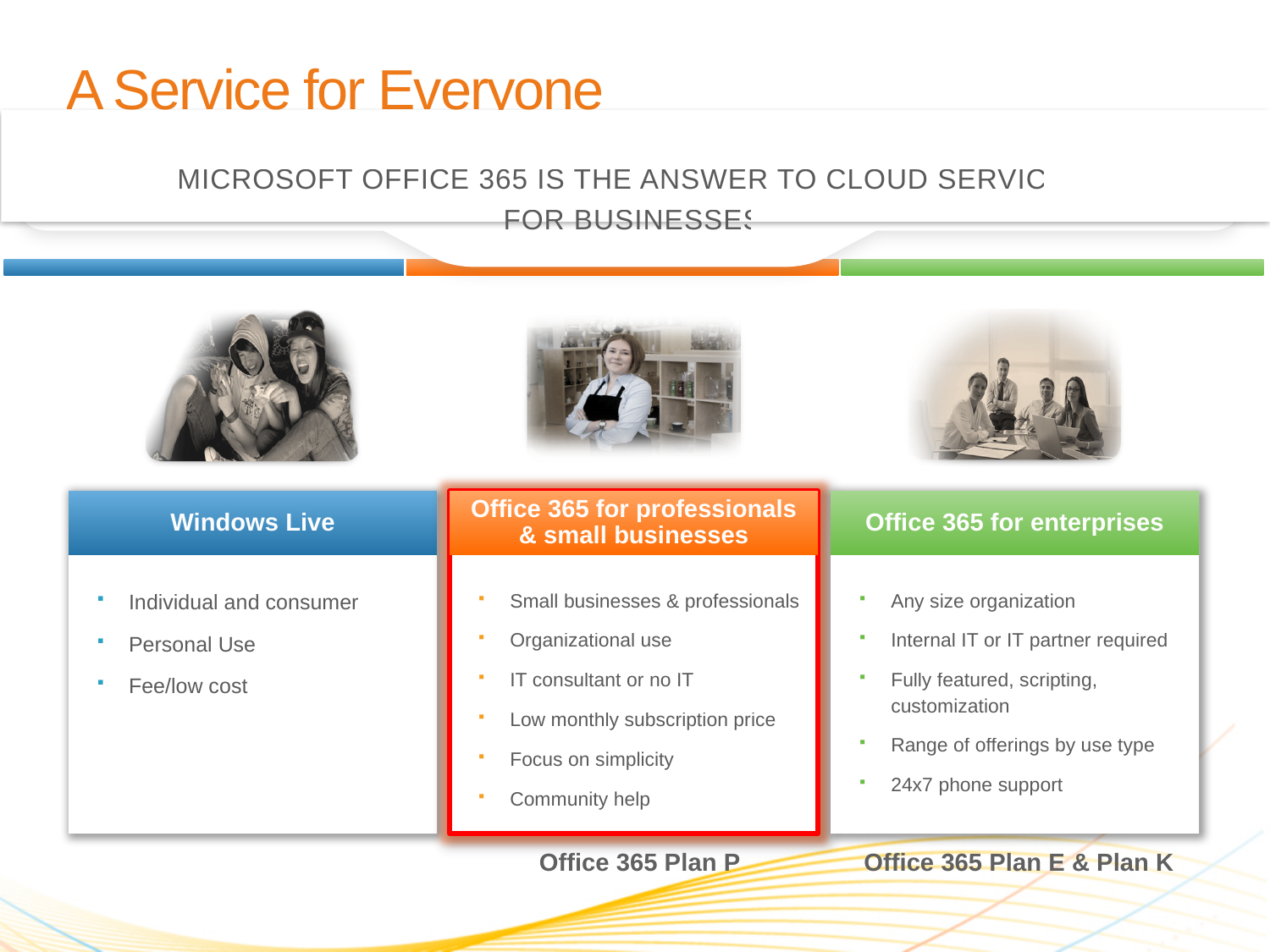

# A Service for Everyone

Microsoft Office 365 is the answer to cloud services for businesses

Individual and consumer
Personal Use
Fee/low cost
Windows Live
Small businesses & professionals
Organizational use
IT consultant or no IT
Low monthly subscription price
Focus on simplicity
Community help
Office 365 for professionals & small businesses
Any size organization
Internal IT or IT partner required
Fully featured, scripting, customization
Range of offerings by use type
24x7 phone support
Office 365 for enterprises
Office 365 Plan P
Office 365 Plan E & Plan K